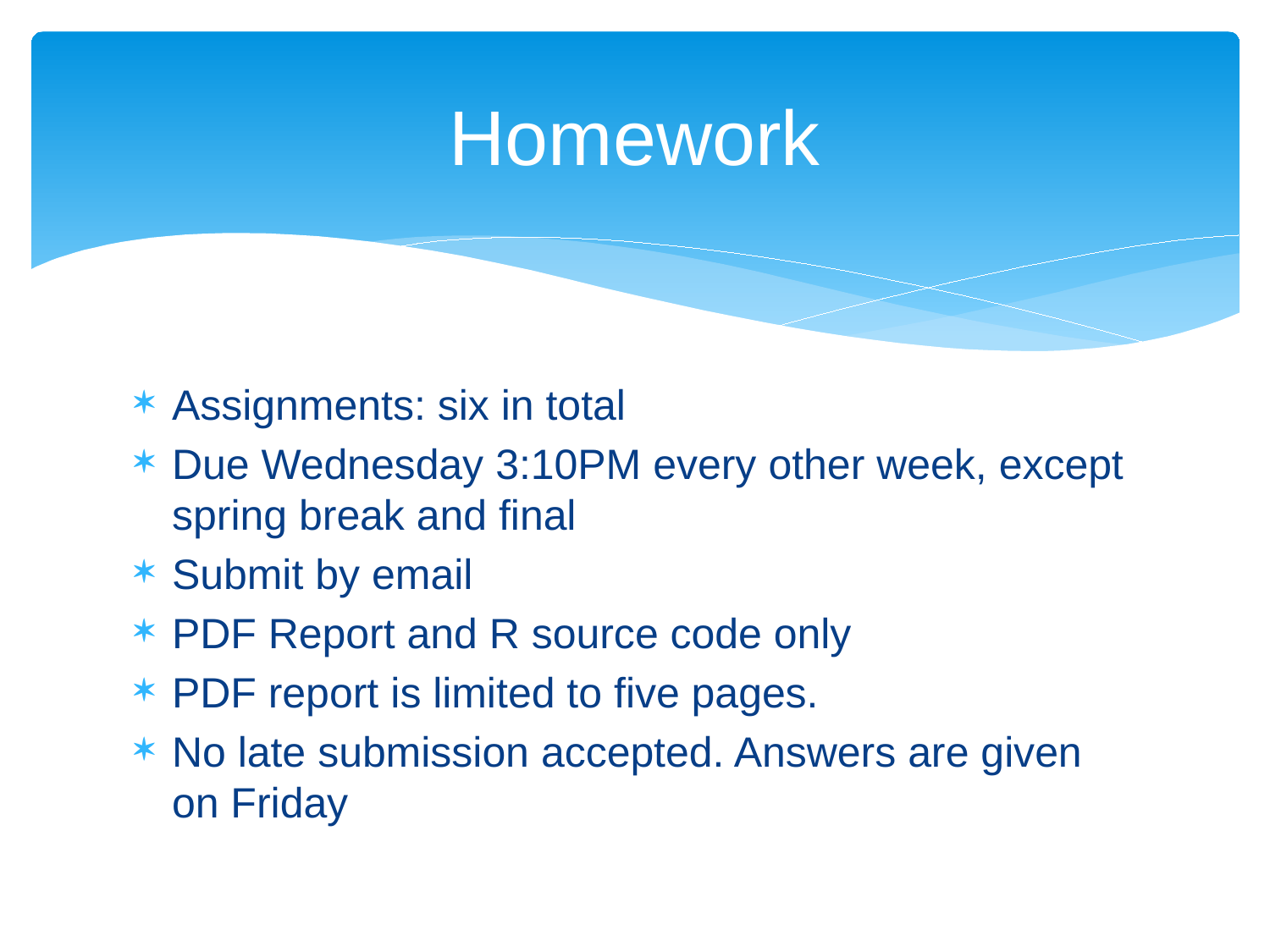

# Homework
Assignments: six in total
Due Wednesday 3:10PM every other week, except spring break and final
Submit by email
PDF Report and R source code only
PDF report is limited to five pages.
No late submission accepted. Answers are given on Friday